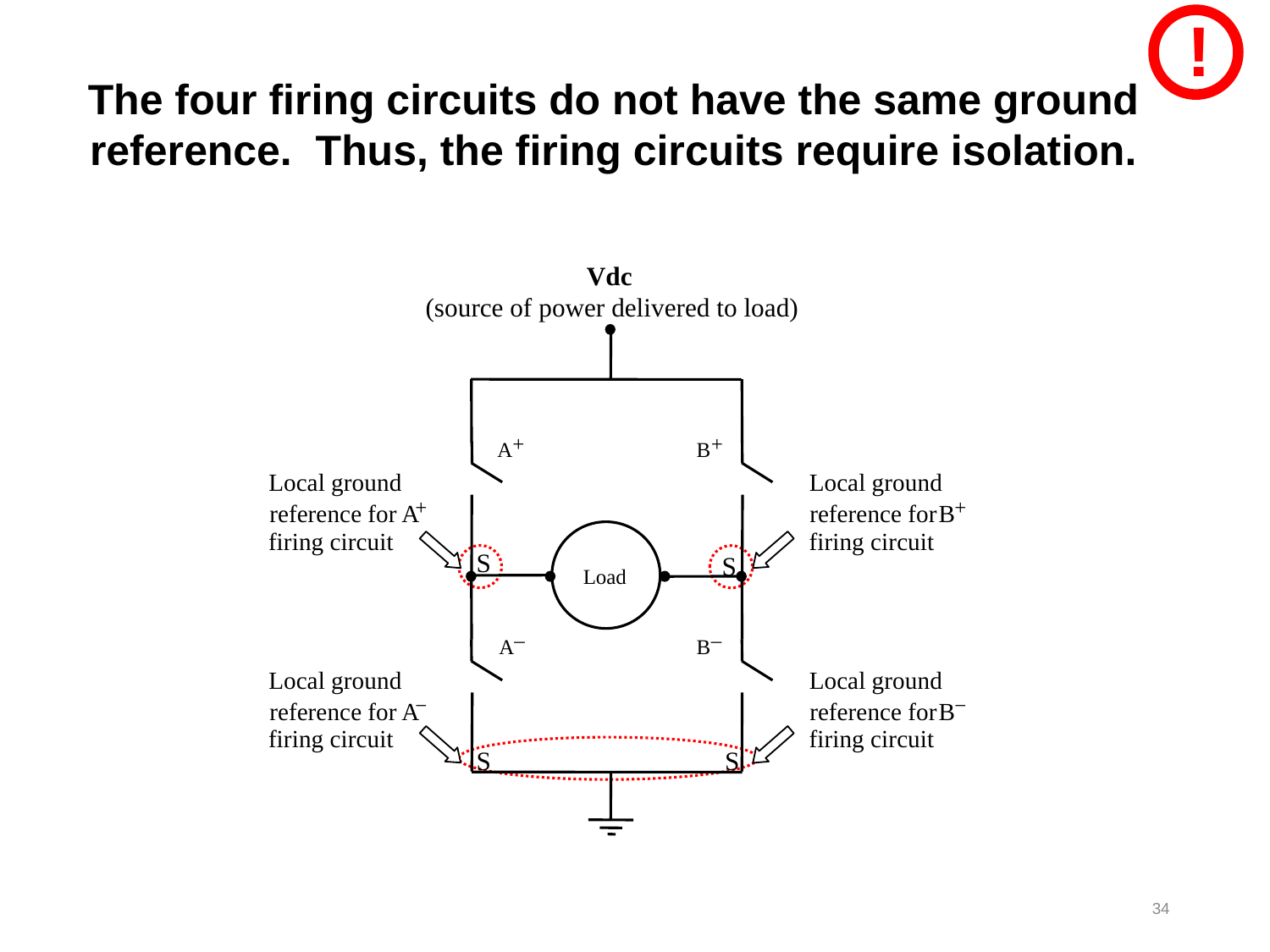

!

The four firing circuits do not have the same ground reference.  Thus, the firing circuits require isolation.

Vdc

(source of power delivered to load)

+
+
A

B

Local ground
Local ground
+
+

reference for A

reference for
B

firing circuit

firing circuit

S

S

Load

–
–
A

B

Local ground
Local ground
−
−

reference for A

reference for
B

firing circuit

firing circuit

S

S

34